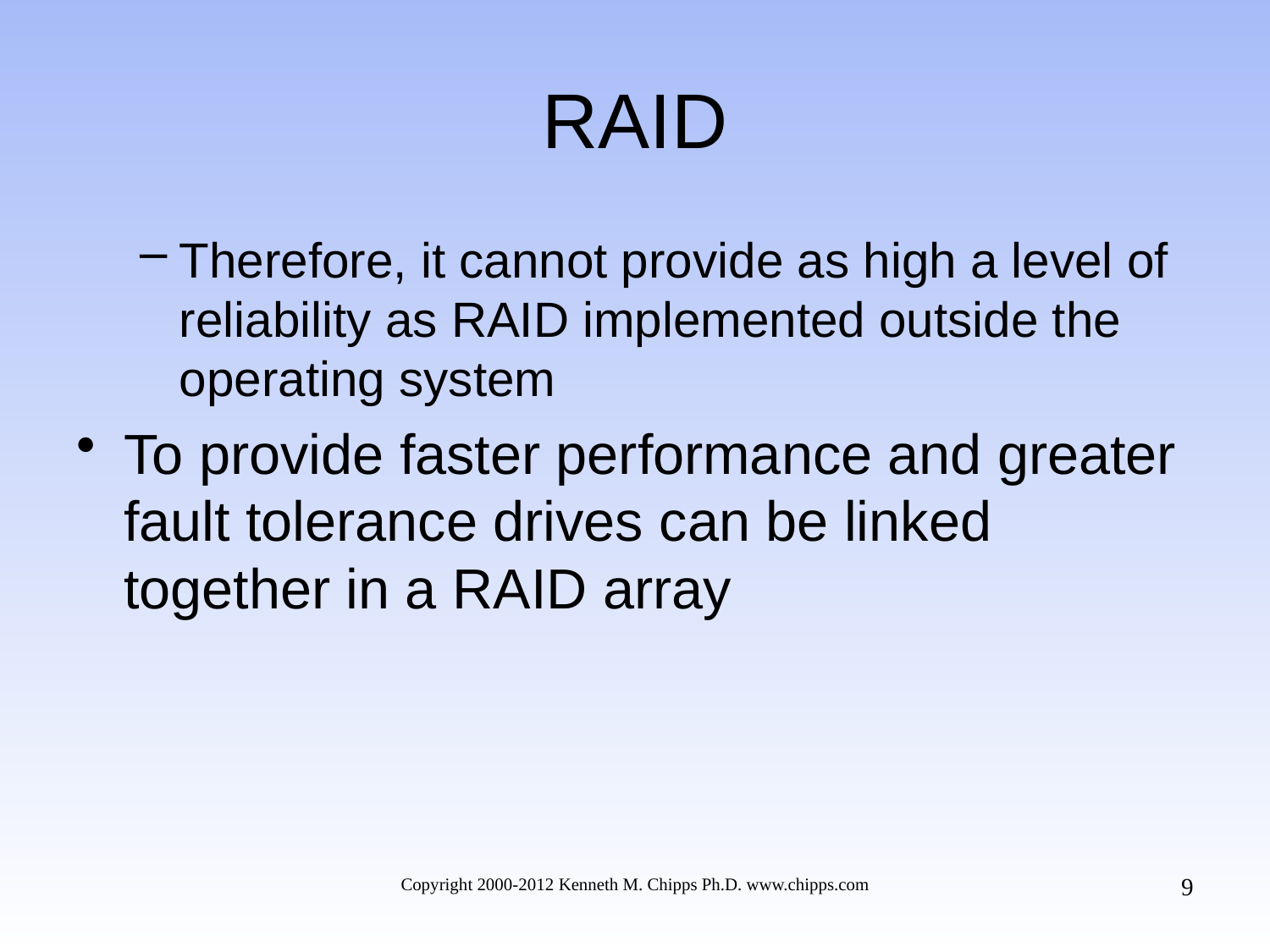

# RAID
Therefore, it cannot provide as high a level of reliability as RAID implemented outside the operating system
To provide faster performance and greater fault tolerance drives can be linked together in a RAID array
9
Copyright 2000-2012 Kenneth M. Chipps Ph.D. www.chipps.com